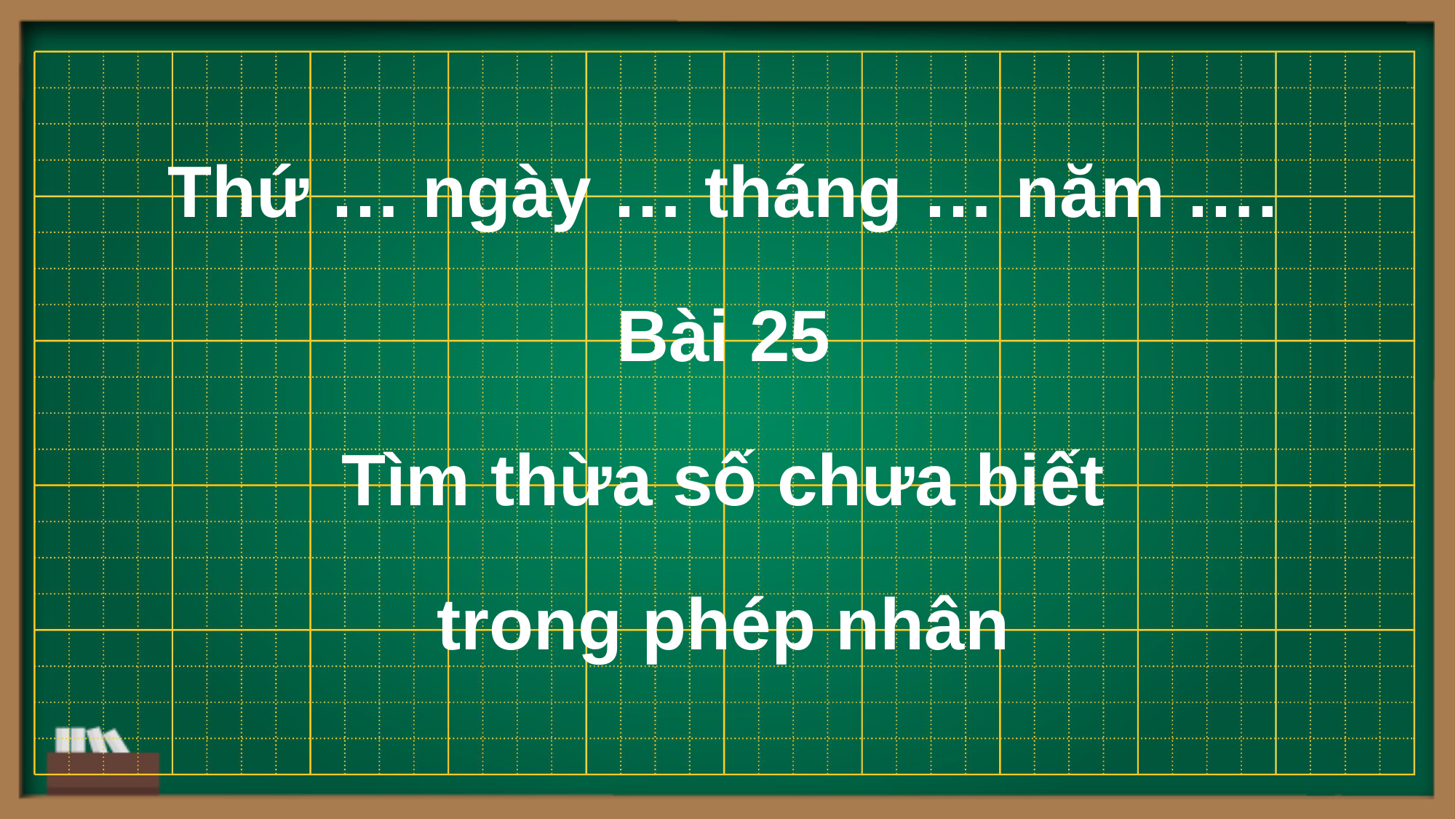

Thứ … ngày … tháng … năm ….
Bài 25
Tìm thừa số chưa biết
trong phép nhân